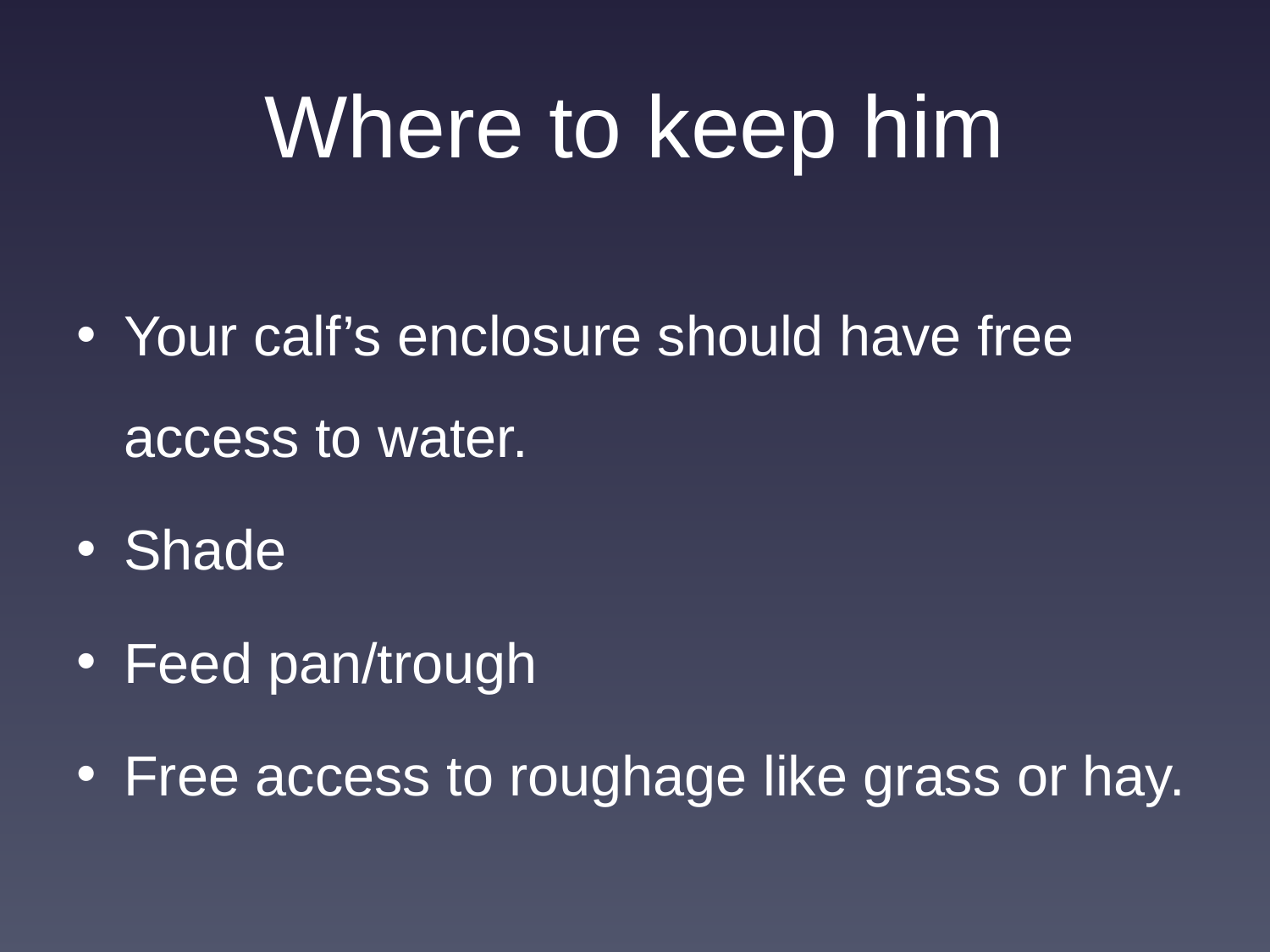

# Where to keep him
Your calf’s enclosure should have free access to water.
Shade
Feed pan/trough
Free access to roughage like grass or hay.